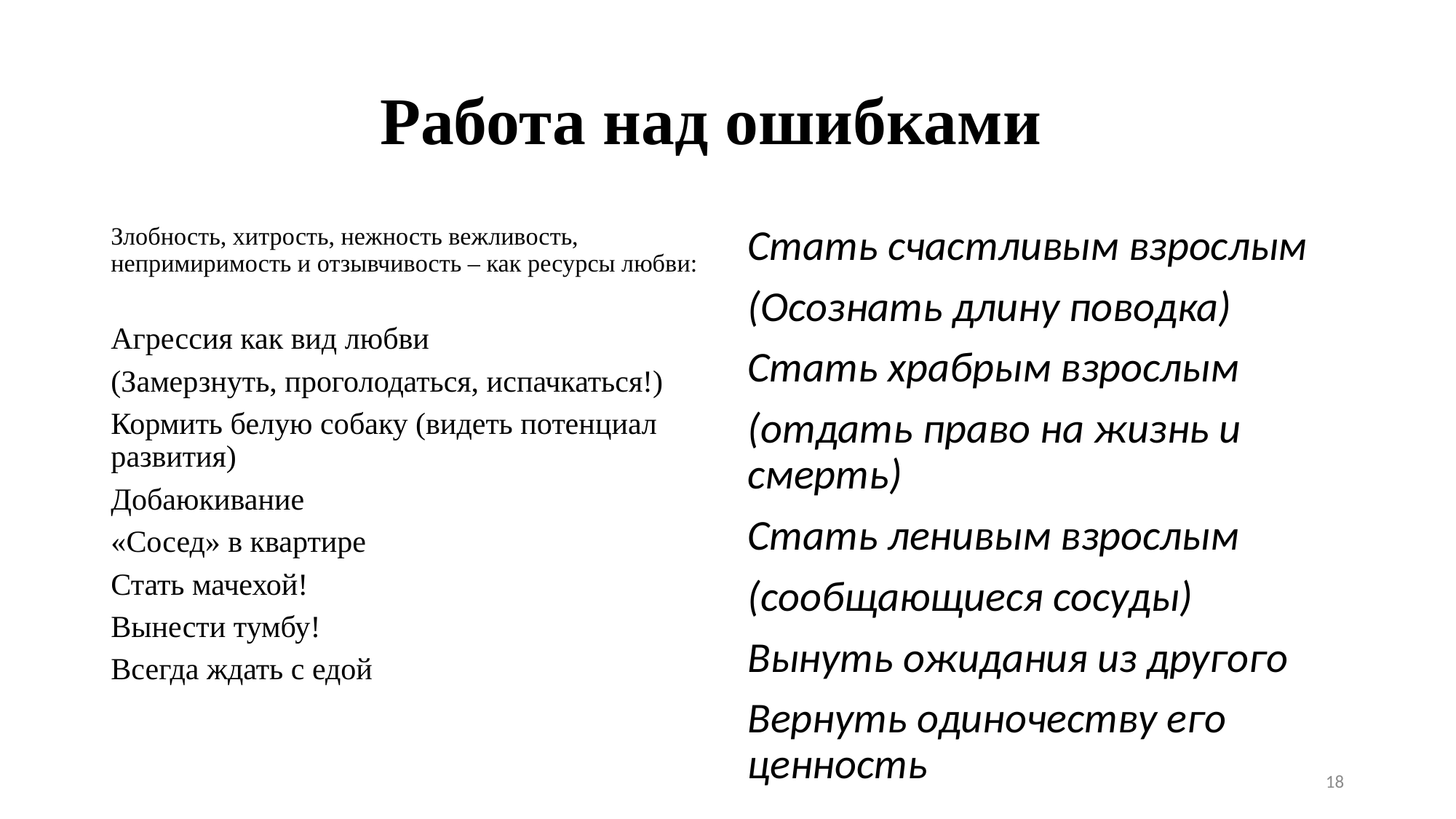

# Работа над ошибками
Злобность, хитрость, нежность вежливость, непримиримость и отзывчивость – как ресурсы любви:

Агрессия как вид любви
(Замерзнуть, проголодаться, испачкаться!)
Кормить белую собаку (видеть потенциал развития)
Добаюкивание
«Сосед» в квартире
Стать мачехой!
Вынести тумбу!
Всегда ждать с едой

Стать счастливым взрослым
(Осознать длину поводка)
Стать храбрым взрослым
(отдать право на жизнь и смерть)
Стать ленивым взрослым
(сообщающиеся сосуды)
Вынуть ожидания из другого
Вернуть одиночеству его ценность
18